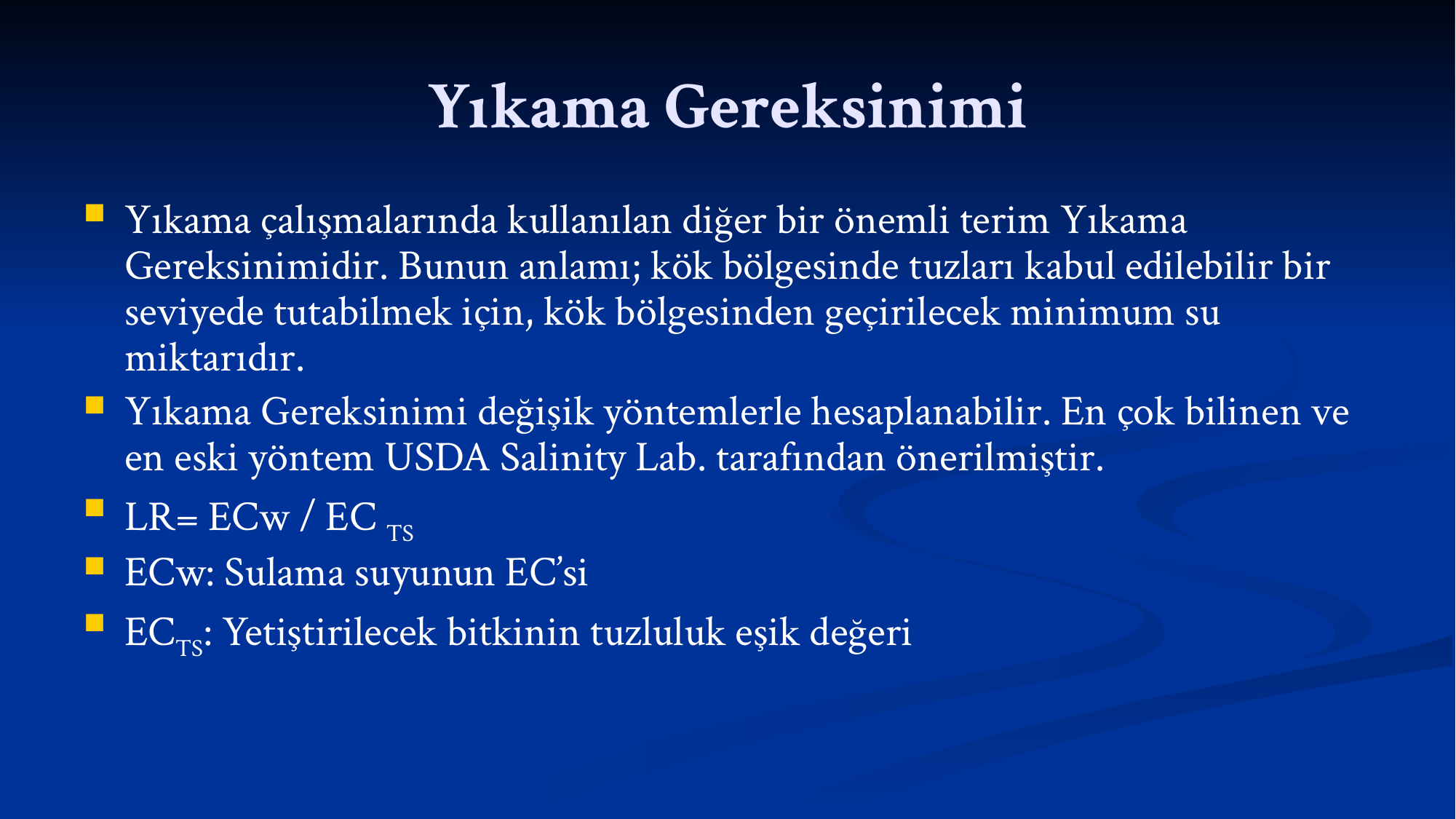

# Yıkama Gereksinimi
Yıkama çalışmalarında kullanılan diğer bir önemli terim Yıkama Gereksinimidir. Bunun anlamı; kök bölgesinde tuzları kabul edilebilir bir seviyede tutabilmek için, kök bölgesinden geçirilecek minimum su miktarıdır.
Yıkama Gereksinimi değişik yöntemlerle hesaplanabilir. En çok bilinen ve en eski yöntem USDA Salinity Lab. tarafından önerilmiştir.
LR= ECw / EC TS
ECw: Sulama suyunun EC’si
ECTS: Yetiştirilecek bitkinin tuzluluk eşik değeri